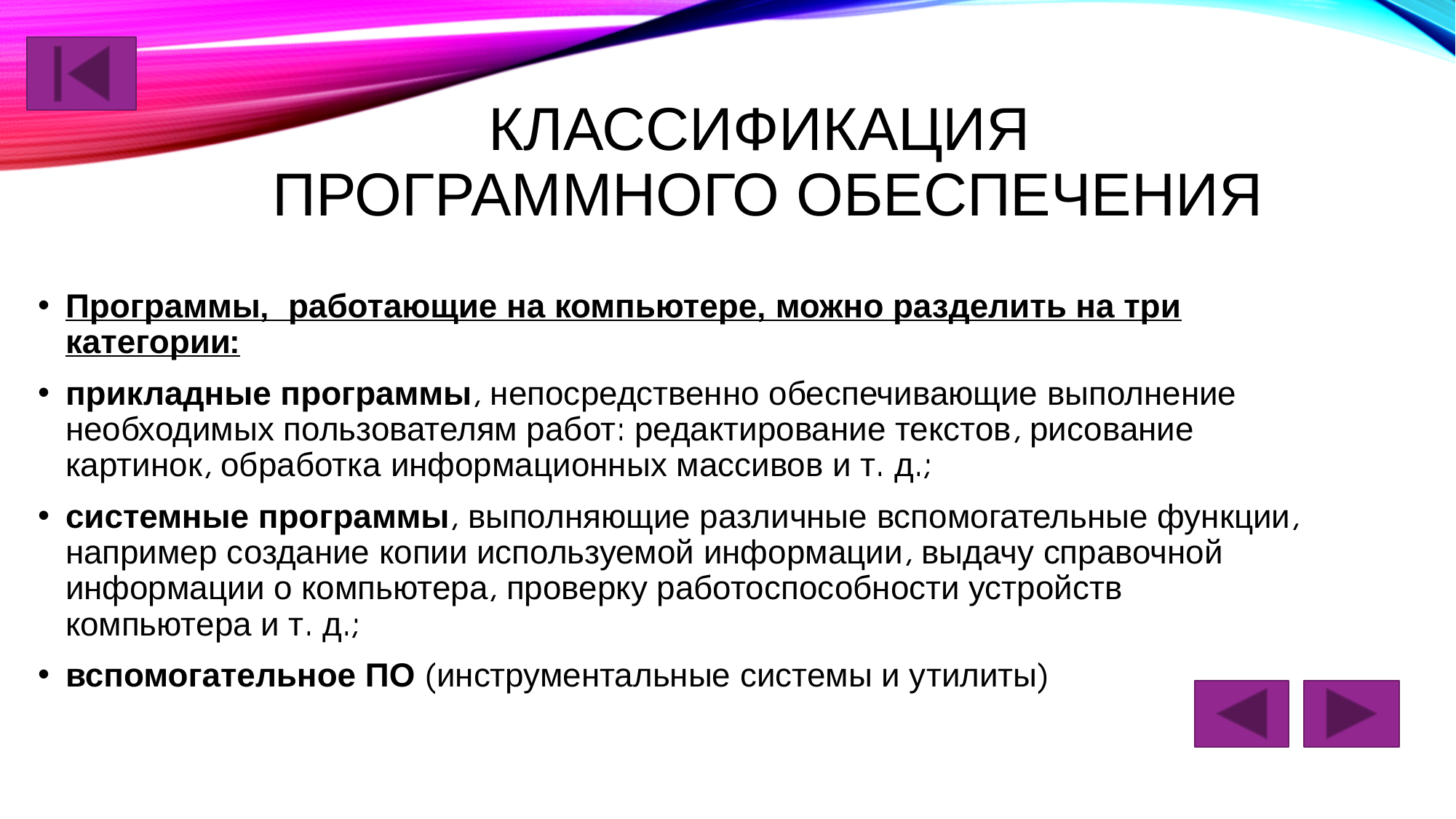

# Классификация программного обеспечения
Программы,  работающие на компьютере, можно разделить на три категории:
прикладные программы, непосредственно обеспечивающие выполнение необходимых пользователям работ: редактирование текстов, рисование картинок, обработка информационных массивов и т. д.;
системные программы, выполняющие различные вспомогательные функции, например создание копии используемой информации, выдачу справочной информации о компьютера, проверку работоспособности устройств компьютера и т. д.;
вспомогательное ПО (инструментальные системы и утилиты)